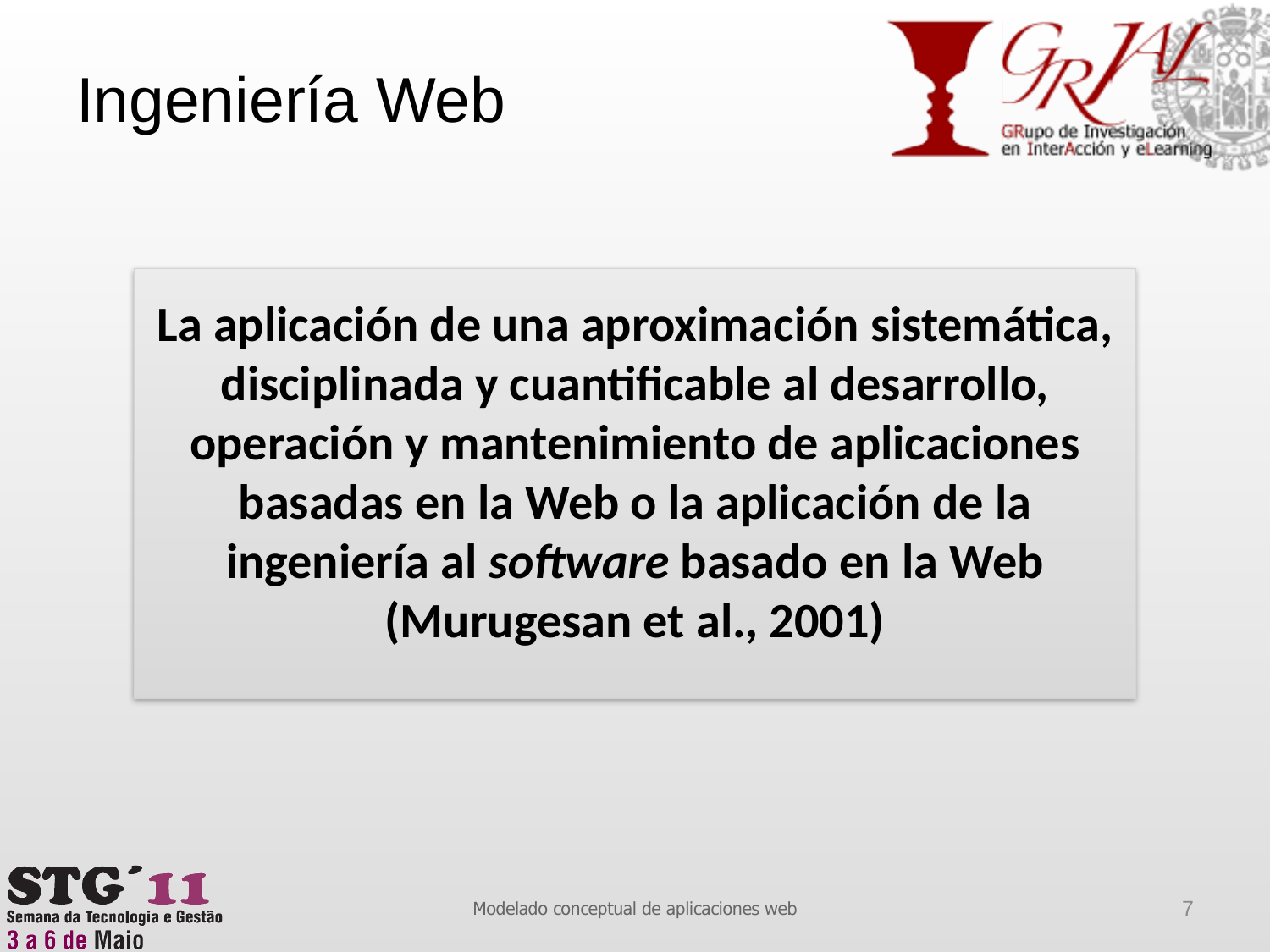

# Ingeniería Web

La aplicación de una aproximación sistemática, disciplinada y cuantificable al desarrollo, operación y mantenimiento de aplicaciones basadas en la Web o la aplicación de la ingeniería al software basado en la Web (Murugesan et al., 2001)

Modelado conceptual de aplicaciones web
7